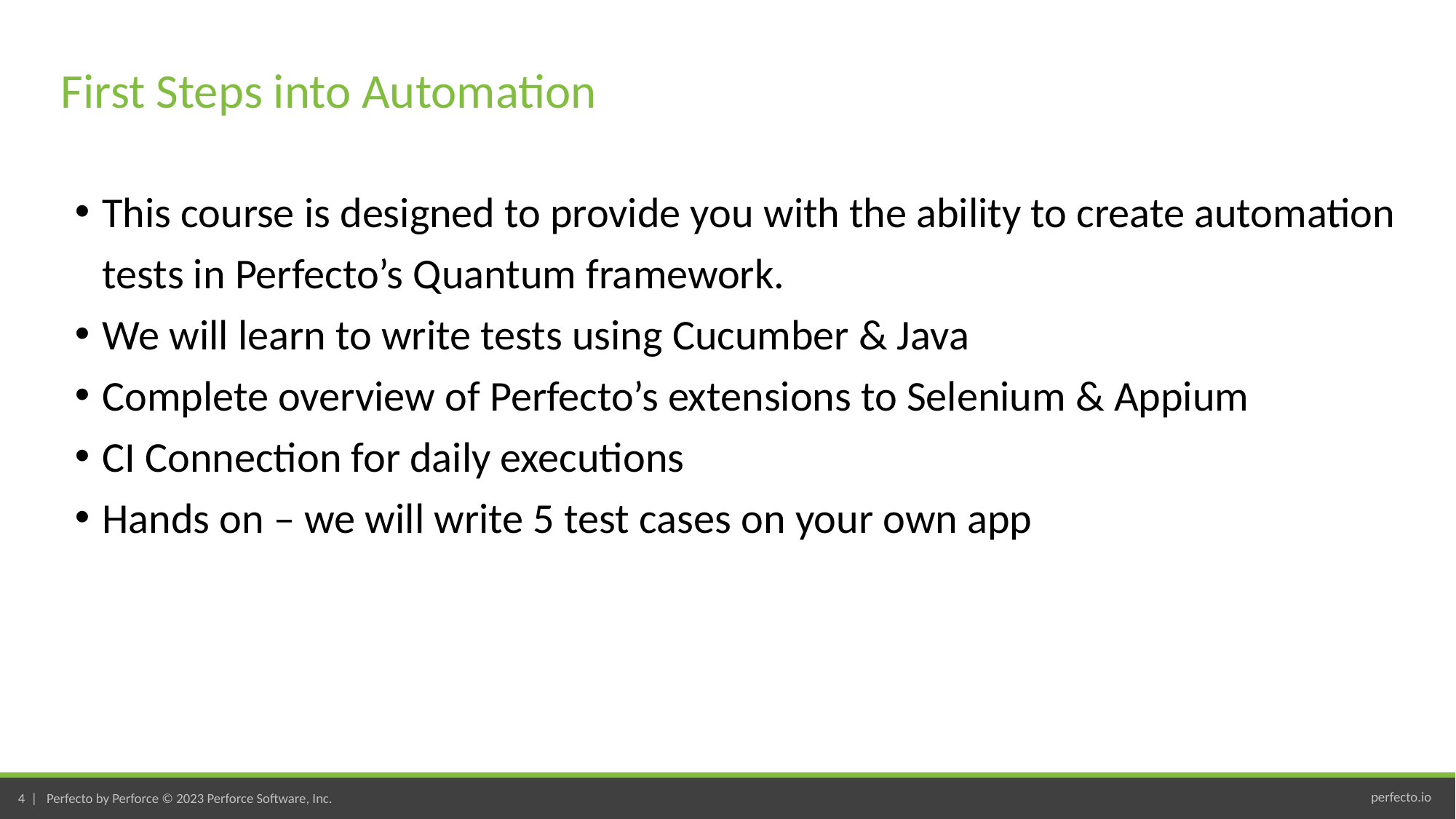

# First Steps into Automation
This course is designed to provide you with the ability to create automation tests in Perfecto’s Quantum framework.
We will learn to write tests using Cucumber & Java
Complete overview of Perfecto’s extensions to Selenium & Appium
CI Connection for daily executions
Hands on – we will write 5 test cases on your own app